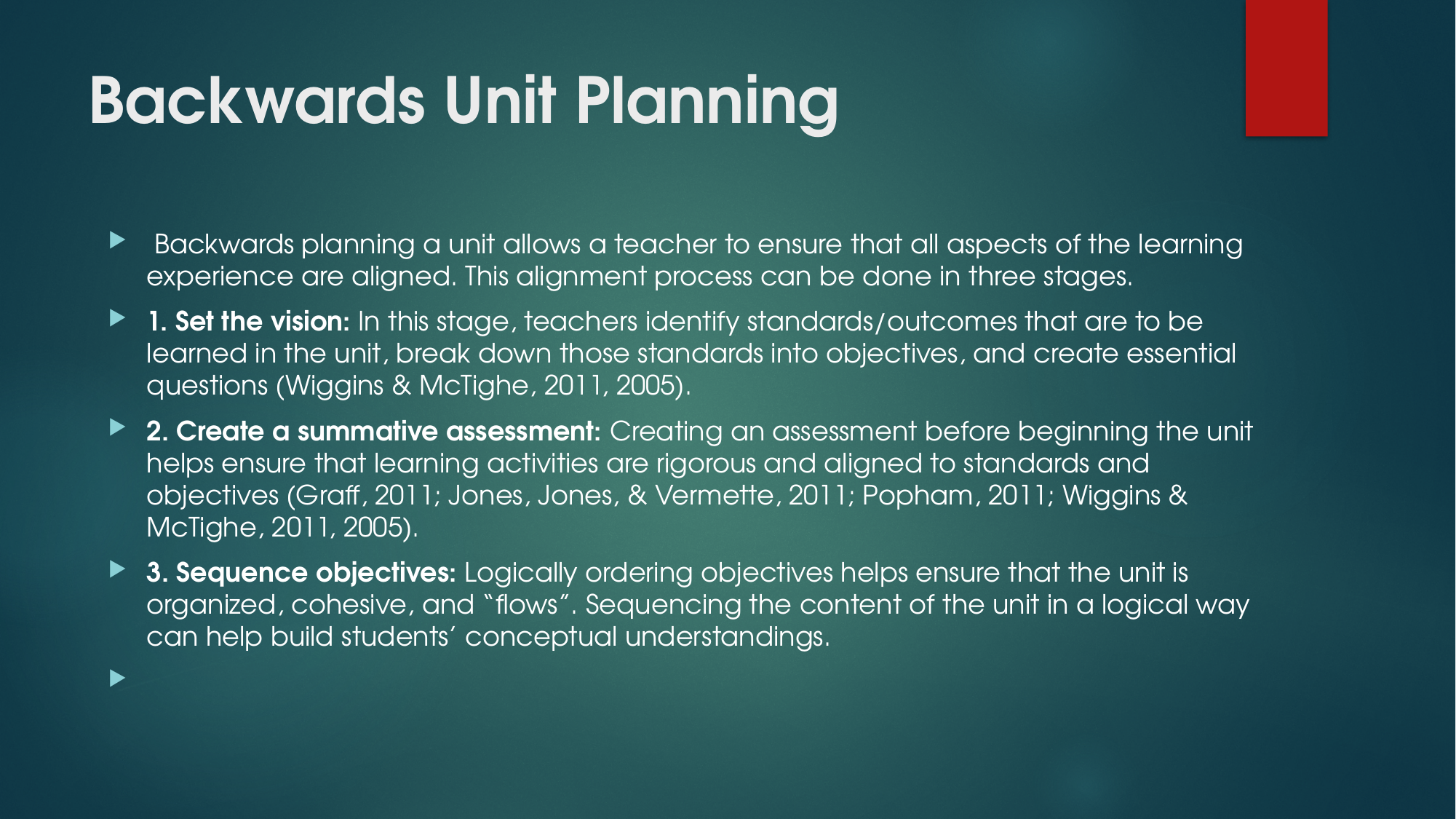

# Backwards Unit Planning

 Backwards planning a unit allows a teacher to ensure that all aspects of the learning experience are aligned. This alignment process can be done in three stages.
1. Set the vision: In this stage, teachers identify standards/outcomes that are to be learned in the unit, break down those standards into objectives, and create essential questions (Wiggins & McTighe, 2011, 2005).
2. Create a summative assessment: Creating an assessment before beginning the unit helps ensure that learning activities are rigorous and aligned to standards and objectives (Graff, 2011; Jones, Jones, & Vermette, 2011; Popham, 2011; Wiggins & McTighe, 2011, 2005).
3. Sequence objectives: Logically ordering objectives helps ensure that the unit is organized, cohesive, and “flows”. Sequencing the content of the unit in a logical way can help build students’ conceptual understandings.